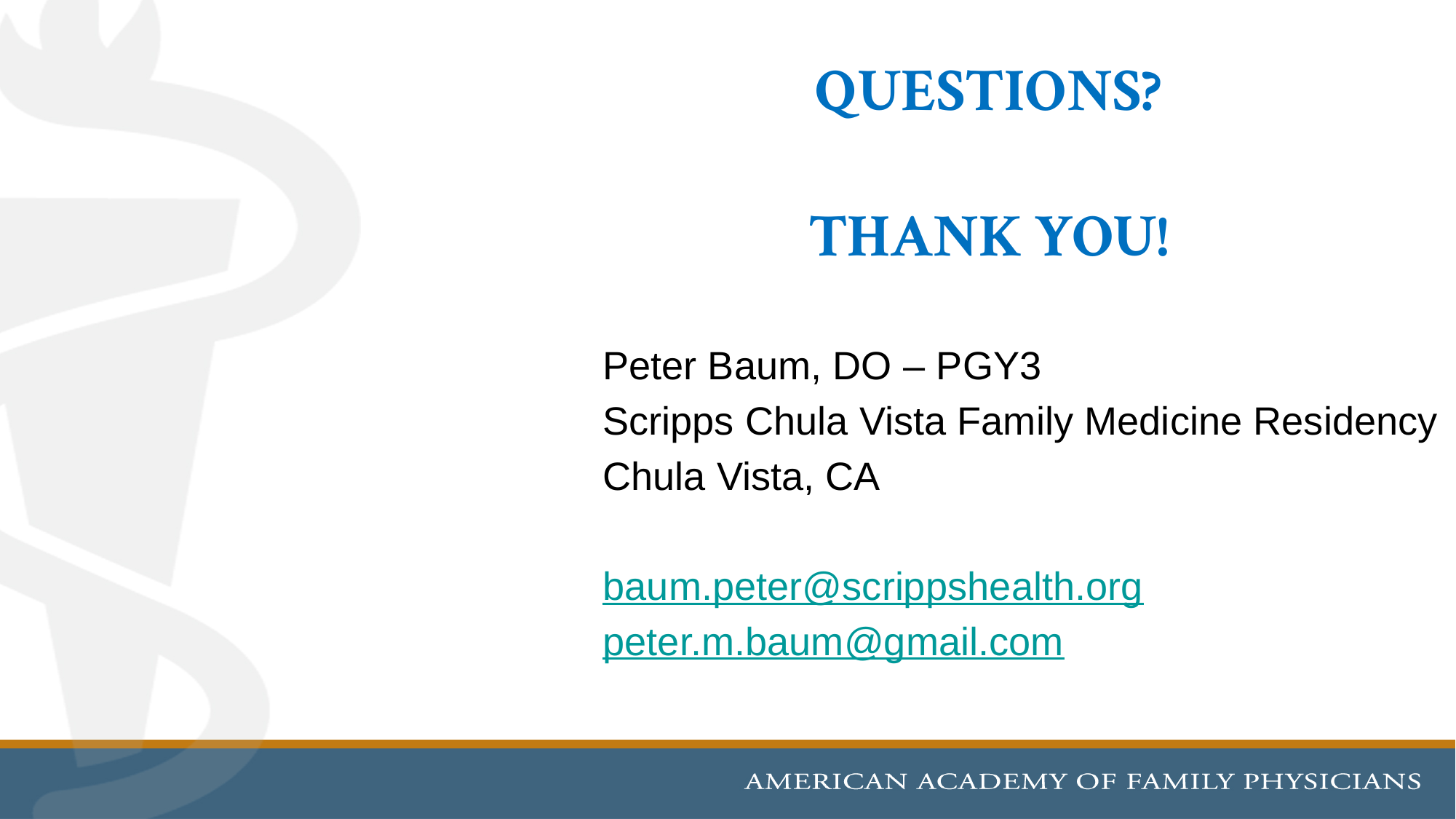

# QUESTIONS? THANK YOU!
Peter Baum, DO – PGY3
Scripps Chula Vista Family Medicine Residency
Chula Vista, CA

baum.peter@scrippshealth.org
peter.m.baum@gmail.com